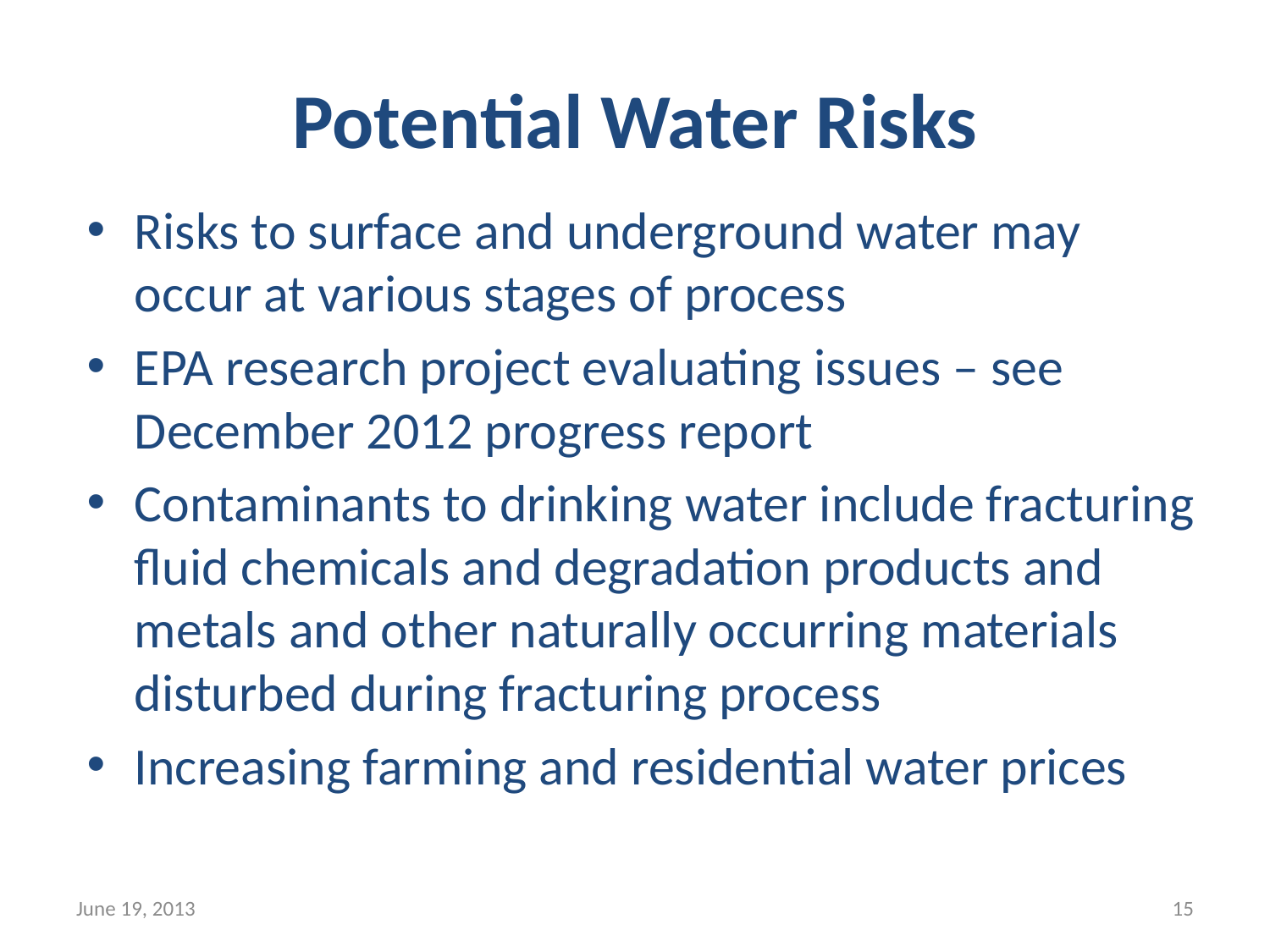

# Potential Water Risks
Risks to surface and underground water may occur at various stages of process
EPA research project evaluating issues – see December 2012 progress report
Contaminants to drinking water include fracturing fluid chemicals and degradation products and metals and other naturally occurring materials disturbed during fracturing process
Increasing farming and residential water prices
June 19, 2013
15